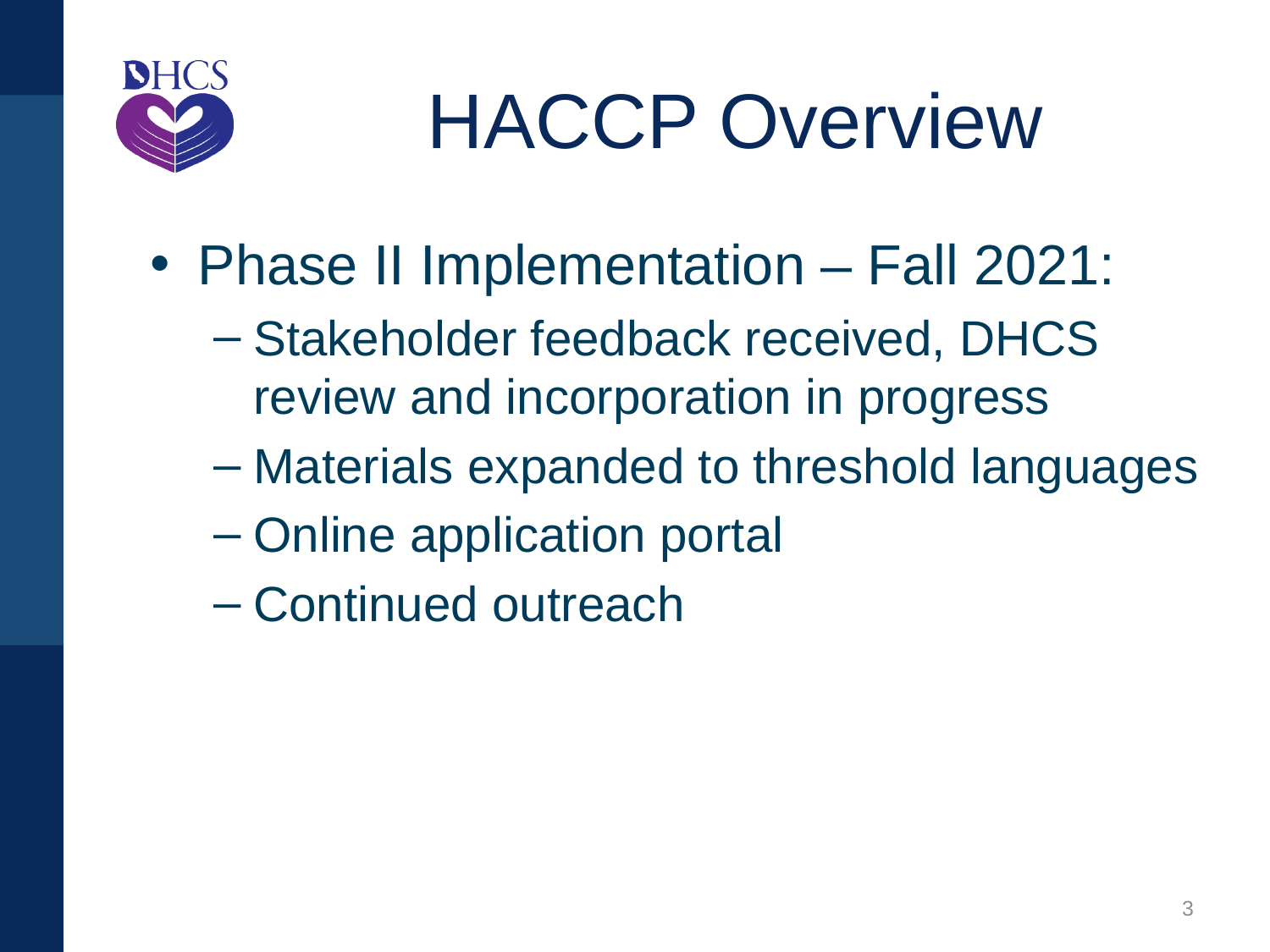

# HACCP Overview
Phase II Implementation – Fall 2021:
Stakeholder feedback received, DHCS review and incorporation in progress
Materials expanded to threshold languages
Online application portal
Continued outreach
8/26/2021
3